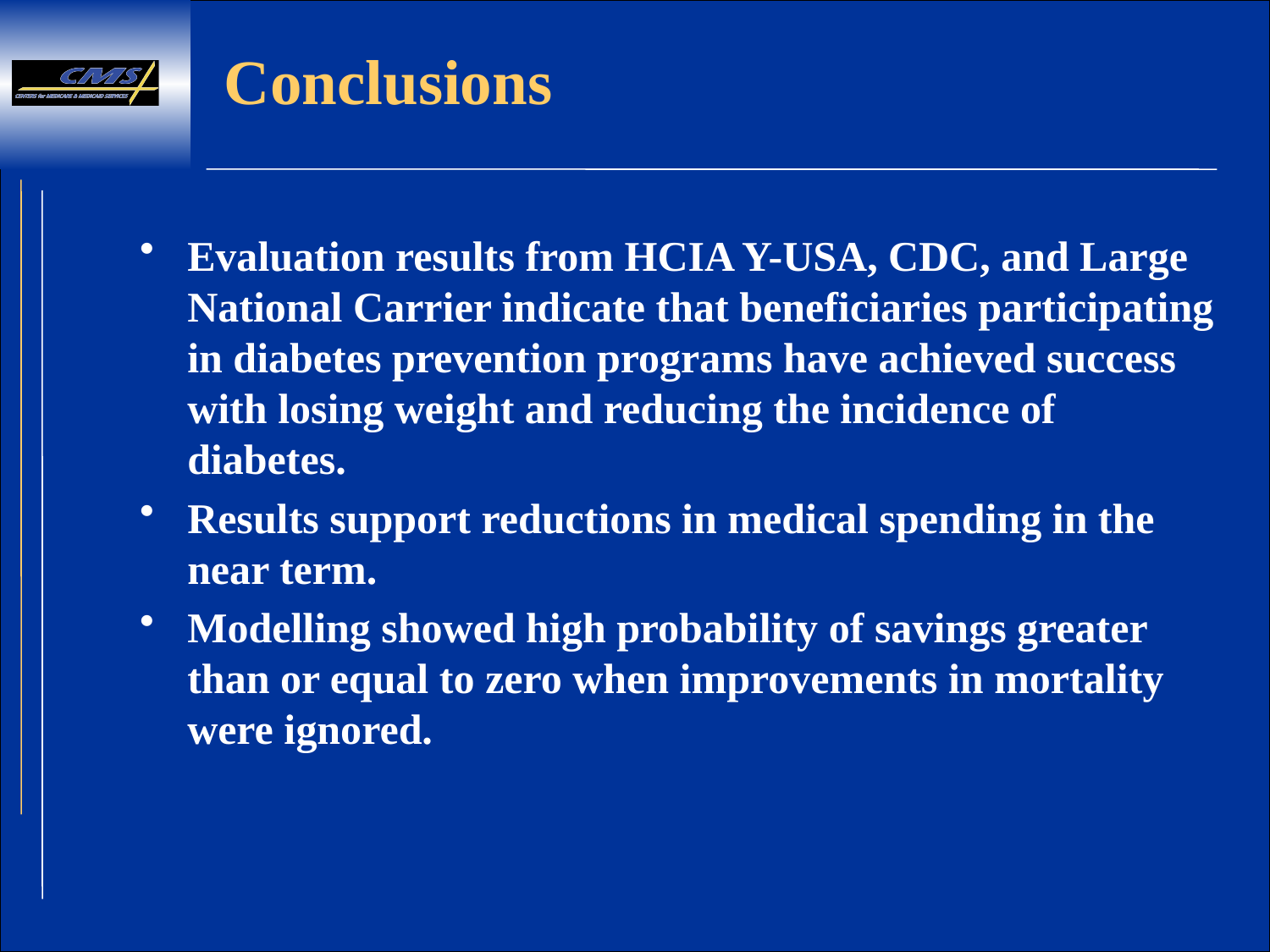

# Conclusions
Evaluation results from HCIA Y-USA, CDC, and Large National Carrier indicate that beneficiaries participating in diabetes prevention programs have achieved success with losing weight and reducing the incidence of diabetes.
Results support reductions in medical spending in the near term.
Modelling showed high probability of savings greater than or equal to zero when improvements in mortality were ignored.